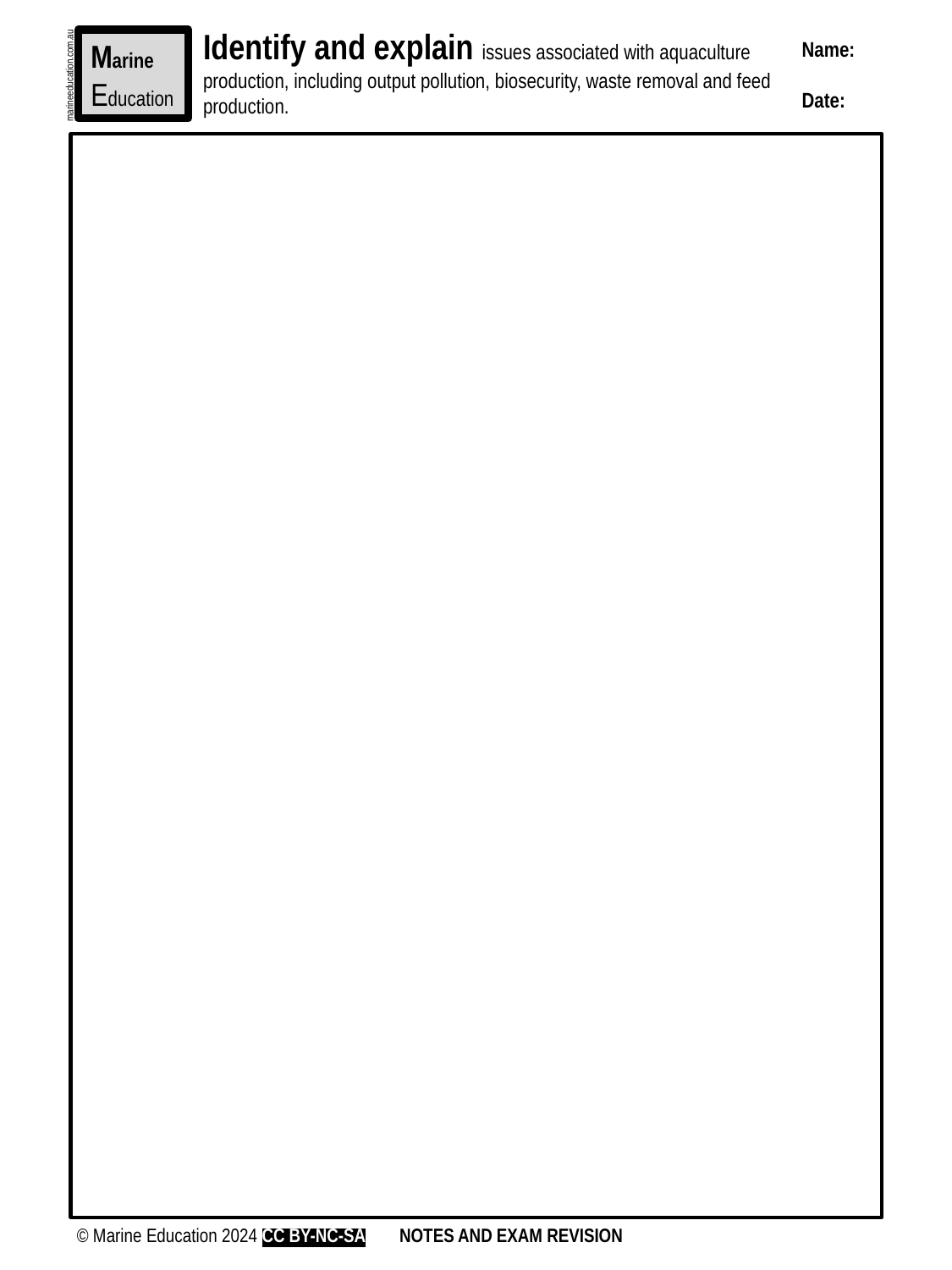

Identify and explain issues associated with aquaculture production, including output pollution, biosecurity, waste removal and feed production.
Name:

Date:
Marine
Education
marineeducation.com.au

© Marine Education 2024 CC BY-NC-SA
NOTES AND EXAM REVISION